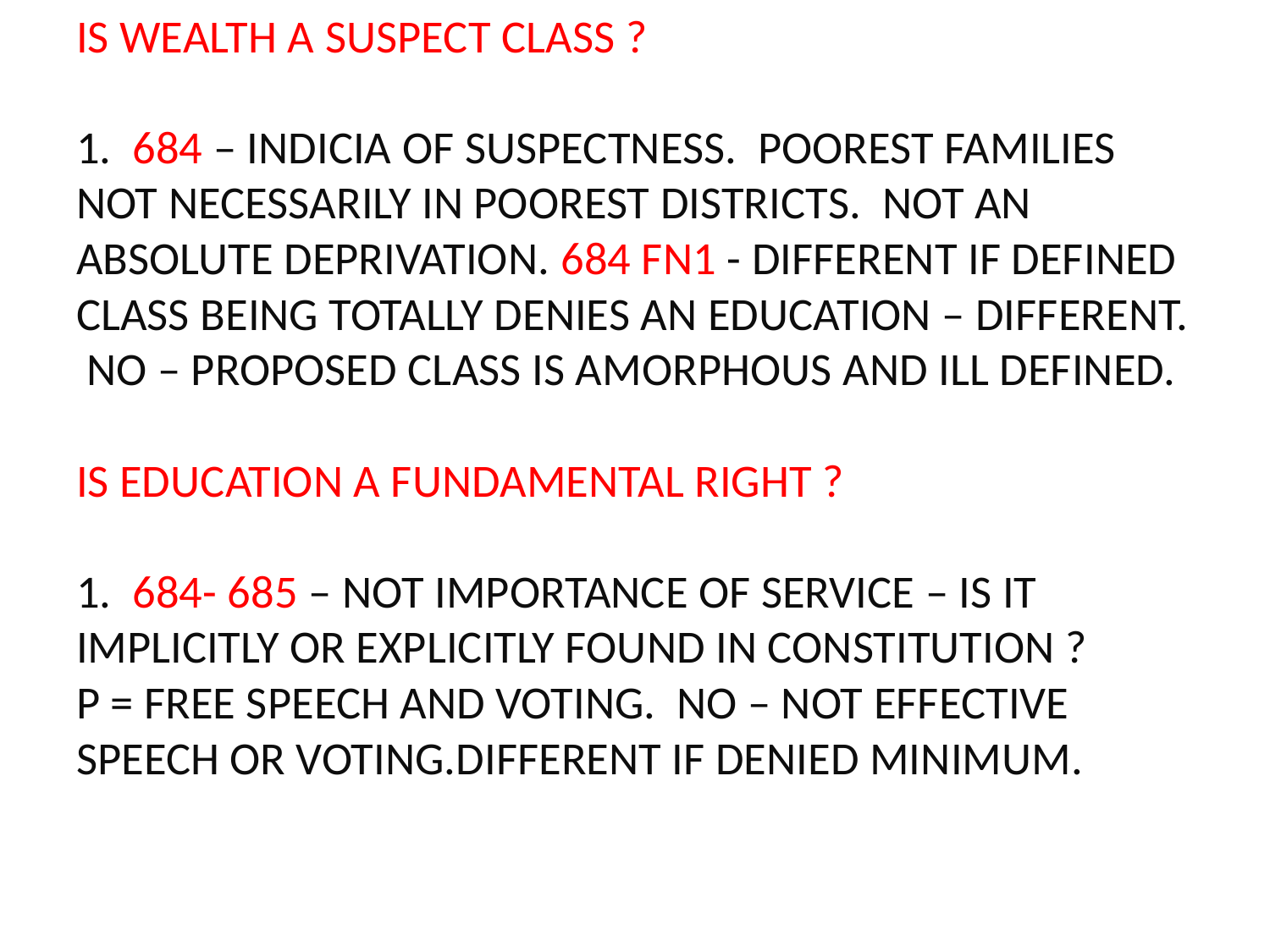

# IS WEALTH A SUSPECT CLASS ? 1.  684 – INDICIA OF SUSPECTNESS.  POOREST FAMILIES NOT NECESSARILY IN POOREST DISTRICTS.  NOT AN ABSOLUTE DEPRIVATION. 684 FN1 - DIFFERENT IF DEFINED CLASS BEING TOTALLY DENIES AN EDUCATION – DIFFERENT.  NO – PROPOSED CLASS IS AMORPHOUS AND ILL DEFINED. IS EDUCATION A FUNDAMENTAL RIGHT ? 1.  684- 685 – NOT IMPORTANCE OF SERVICE – IS IT IMPLICITLY OR EXPLICITLY FOUND IN CONSTITUTION ? P = FREE SPEECH AND VOTING.  NO – NOT EFFECTIVE SPEECH OR VOTING.DIFFERENT IF DENIED MINIMUM.